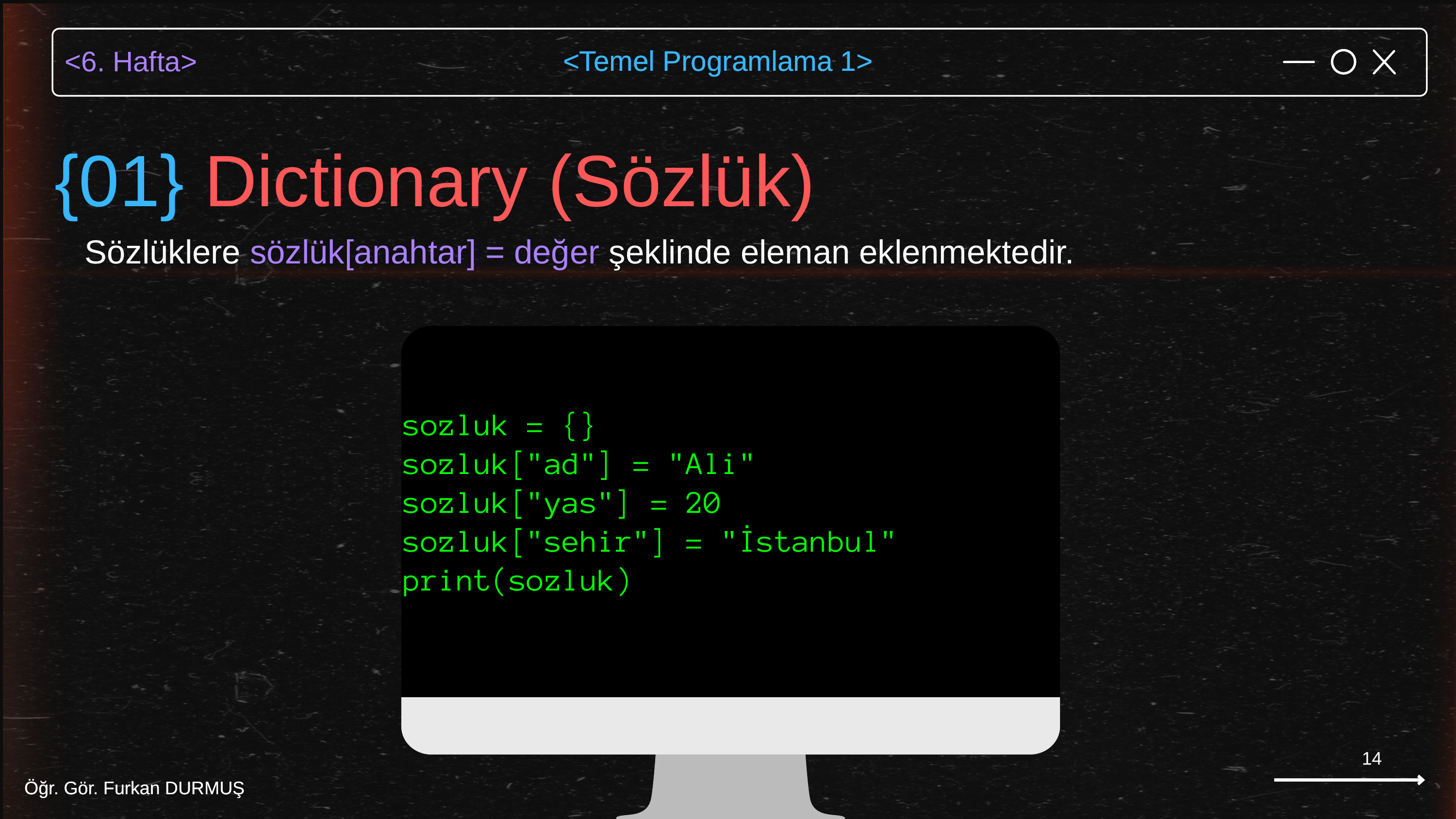

<Temel Programlama 1>

Öğr. Gör. Furkan DURMUŞ
{01} Dictionary (Sözlük)
Sözlüklere sözlük[anahtar] = değer şeklinde eleman eklenmektedir.

sozluk = {}
sozluk["ad"] = "Ali"
sozluk["yas"] = 20
sozluk["sehir"] = "İstanbul"
print(sozluk)
14